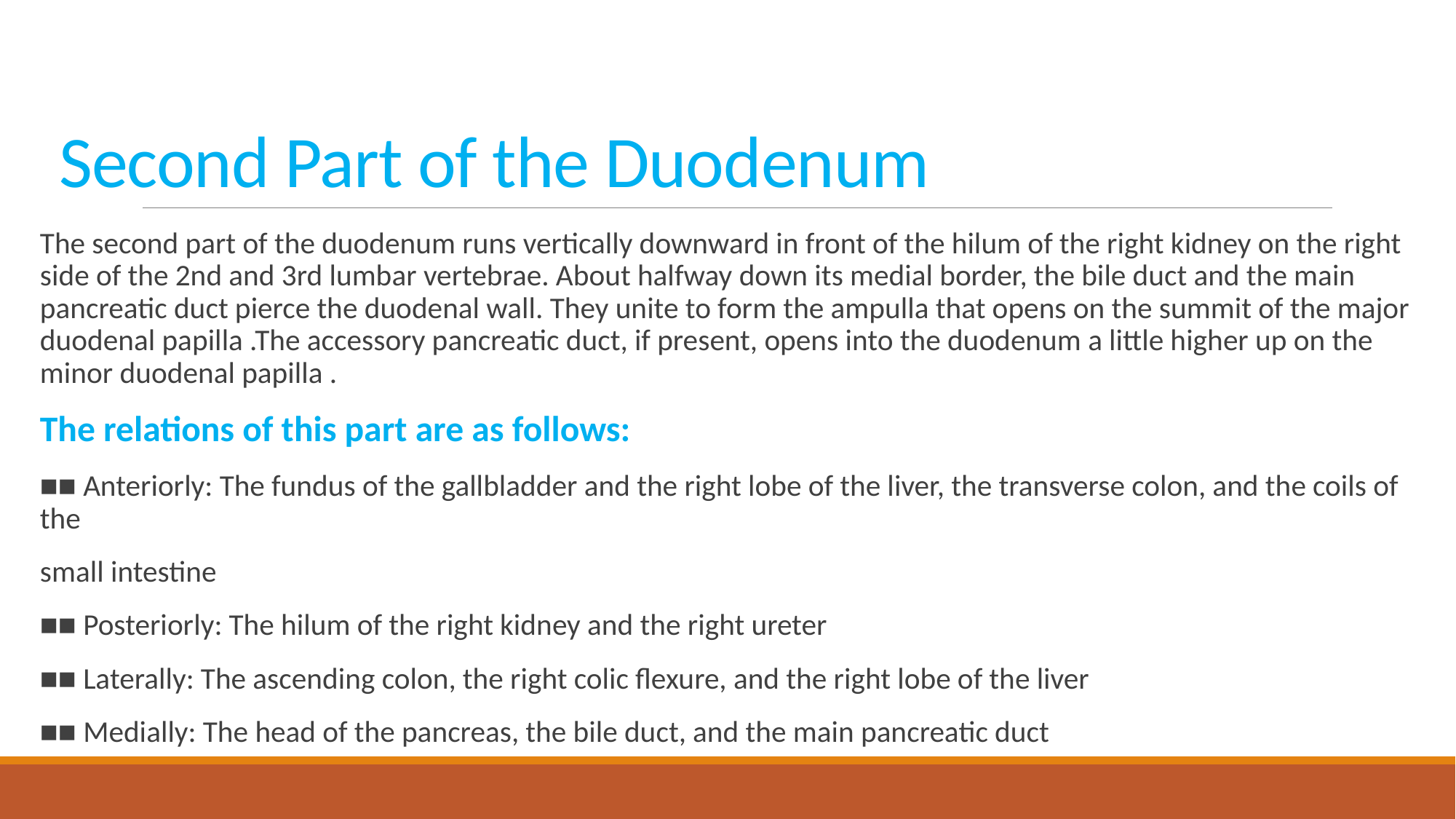

# Second Part of the Duodenum
The second part of the duodenum runs vertically downward in front of the hilum of the right kidney on the right side of the 2nd and 3rd lumbar vertebrae. About halfway down its medial border, the bile duct and the main pancreatic duct pierce the duodenal wall. They unite to form the ampulla that opens on the summit of the major duodenal papilla .The accessory pancreatic duct, if present, opens into the duodenum a little higher up on the minor duodenal papilla .
The relations of this part are as follows:
■■ Anteriorly: The fundus of the gallbladder and the right lobe of the liver, the transverse colon, and the coils of the
small intestine
■■ Posteriorly: The hilum of the right kidney and the right ureter
■■ Laterally: The ascending colon, the right colic flexure, and the right lobe of the liver
■■ Medially: The head of the pancreas, the bile duct, and the main pancreatic duct